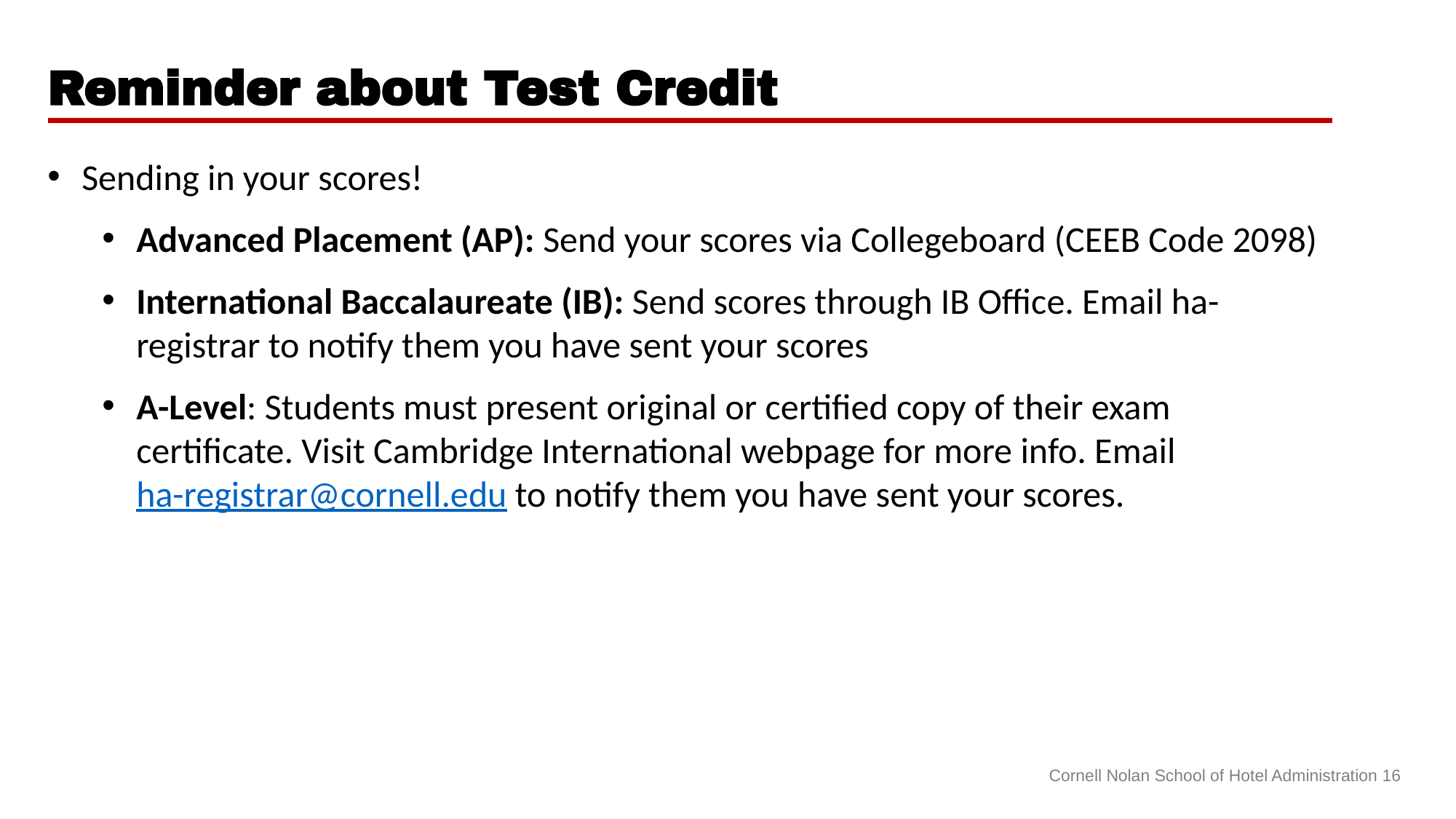

Reminder about Test Credit
Sending in your scores!
Advanced Placement (AP): Send your scores via Collegeboard (CEEB Code 2098)
International Baccalaureate (IB): Send scores through IB Office. Email ha-registrar to notify them you have sent your scores
A-Level: Students must present original or certified copy of their exam certificate. Visit Cambridge International webpage for more info. Email ha-registrar@cornell.edu to notify them you have sent your scores.

Cornell Nolan School of Hotel Administration 16